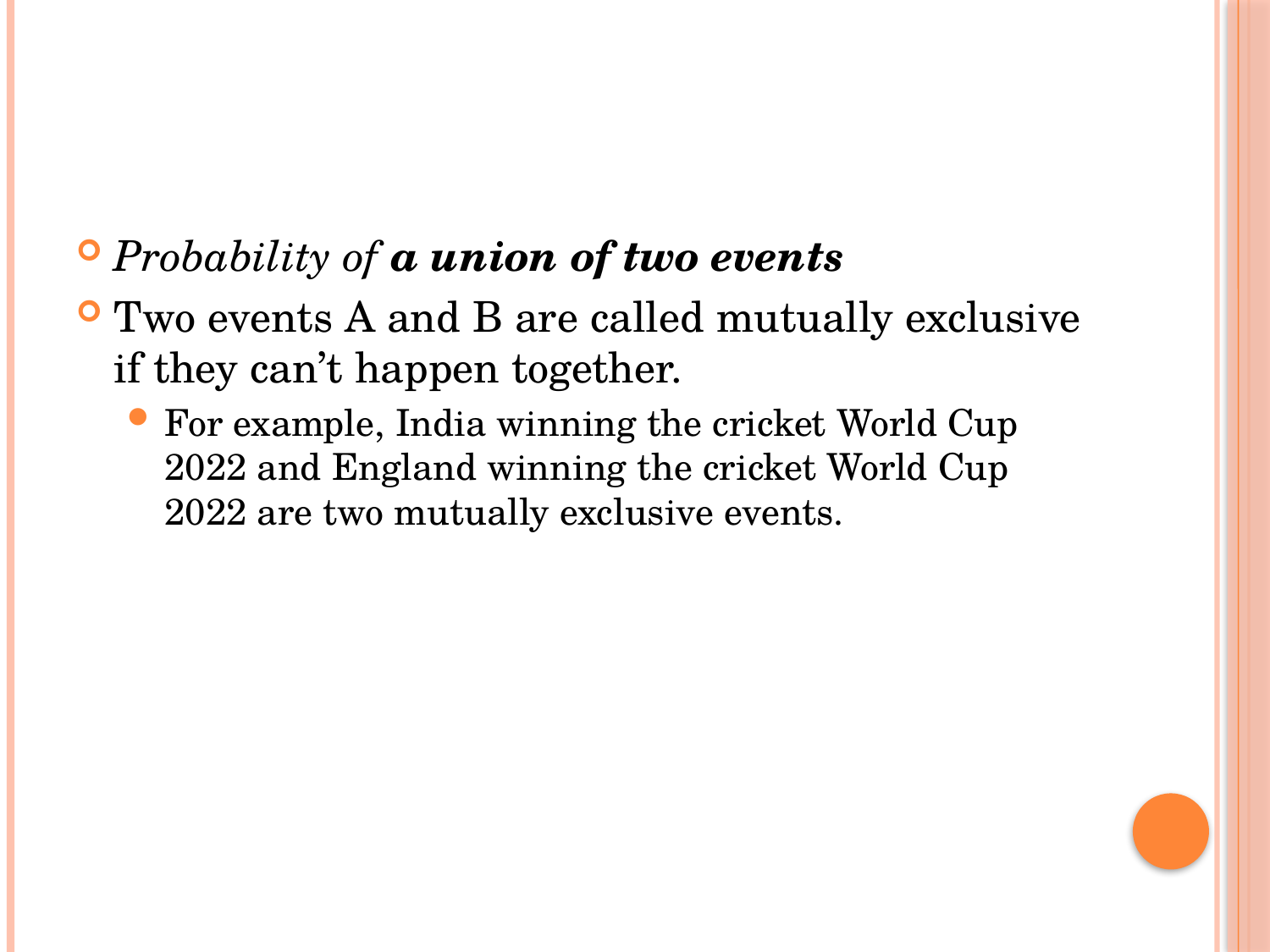

#
Probability of a union of two events
Two events A and B are called mutually exclusive if they can’t happen together.
For example, India winning the cricket World Cup 2022 and England winning the cricket World Cup 2022 are two mutually exclusive events.